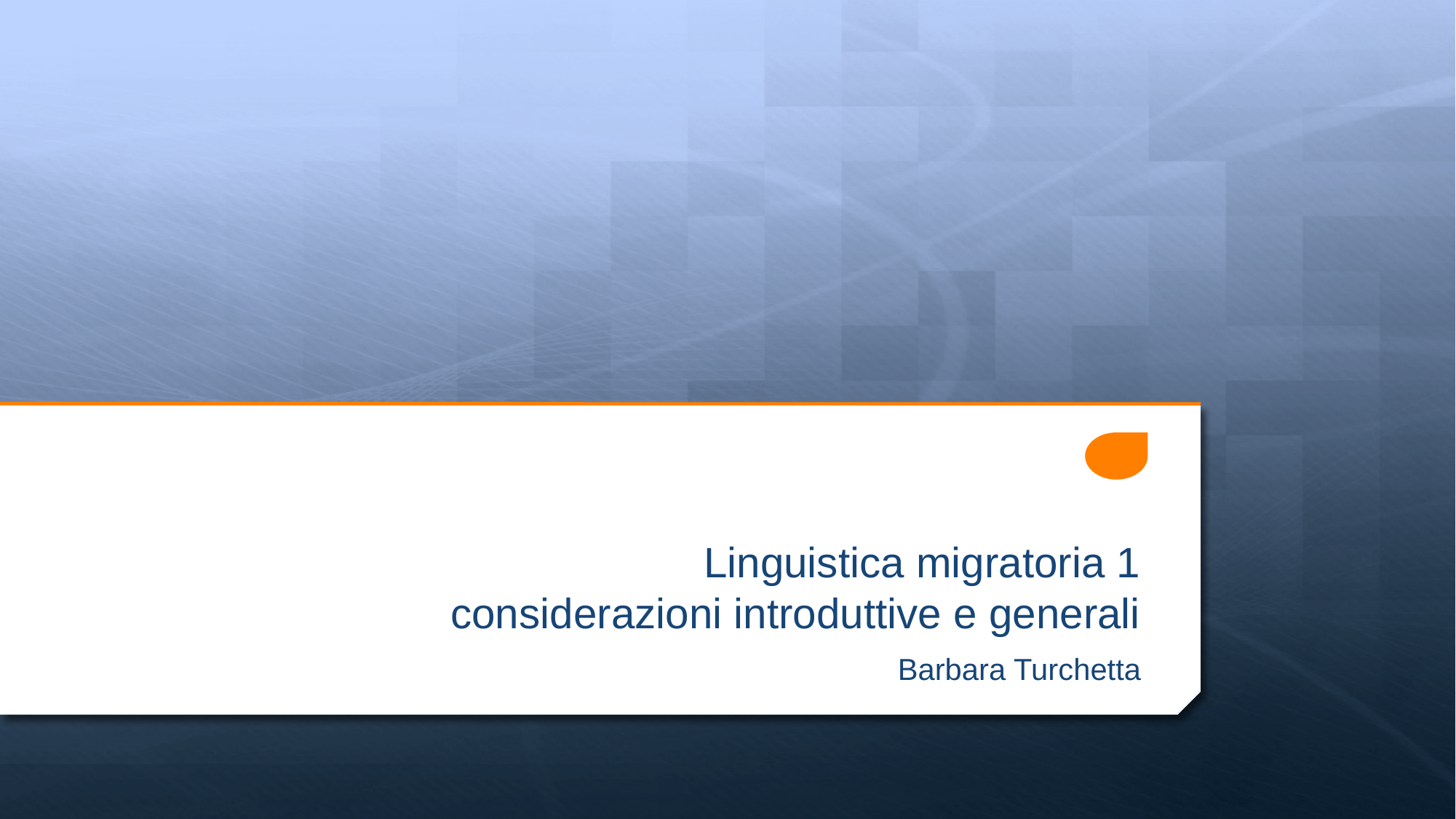

# Linguistica migratoria 1 considerazioni introduttive e generali
Barbara Turchetta